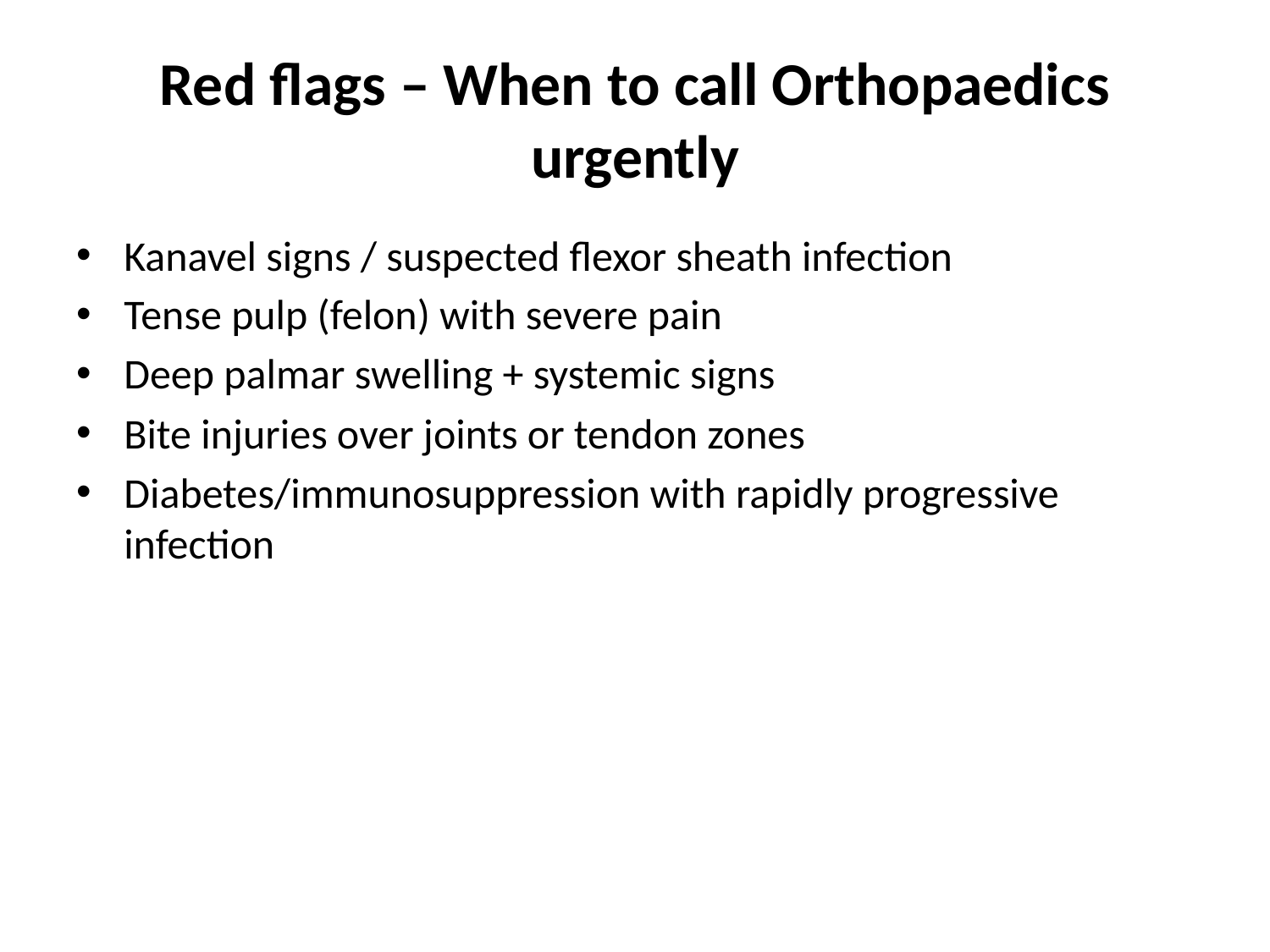

# Red flags – When to call Orthopaedics urgently
Kanavel signs / suspected flexor sheath infection
Tense pulp (felon) with severe pain
Deep palmar swelling + systemic signs
Bite injuries over joints or tendon zones
Diabetes/immunosuppression with rapidly progressive infection